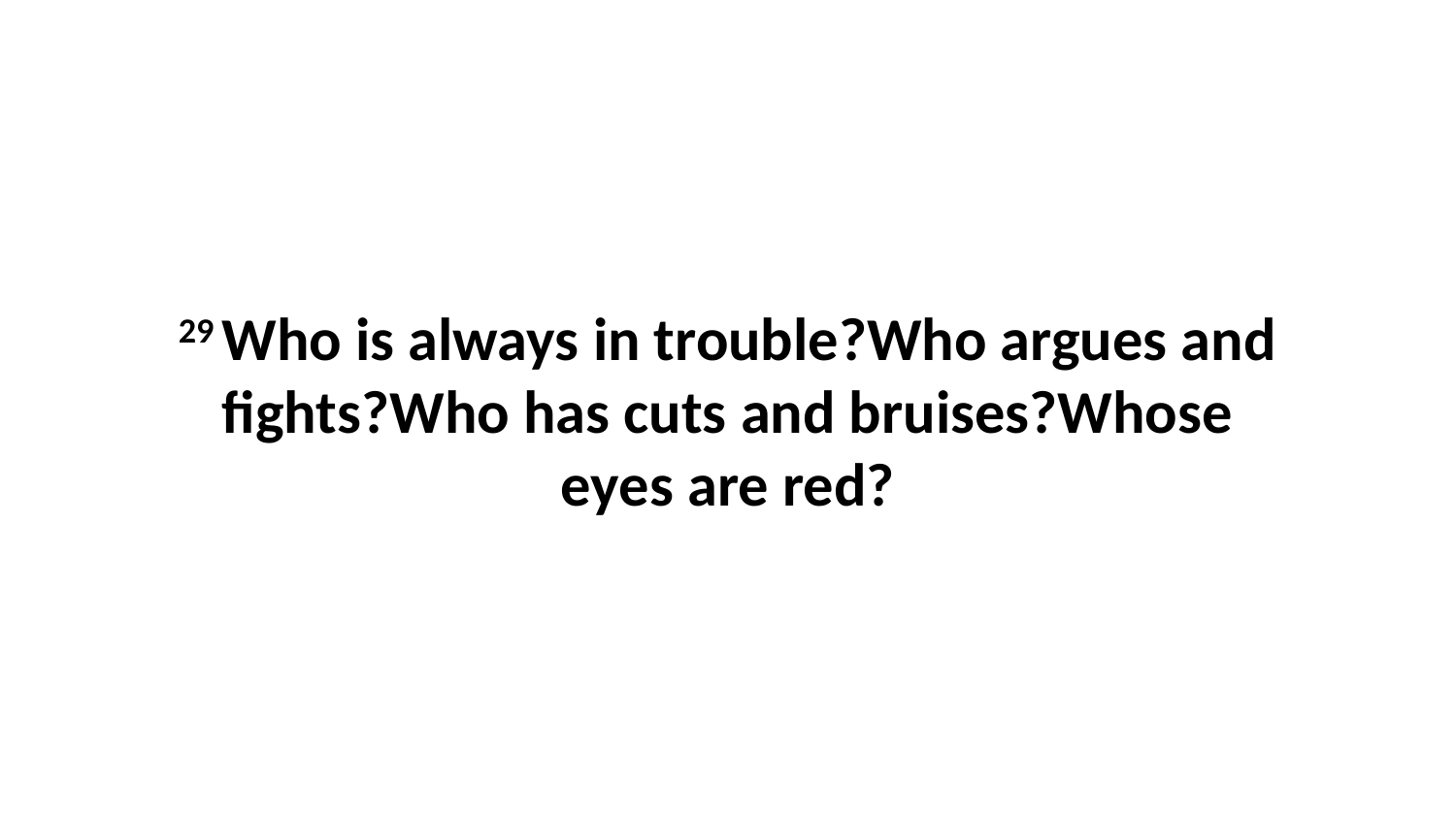

29 Who is always in trouble?Who argues and fights?Who has cuts and bruises?Whose eyes are red?